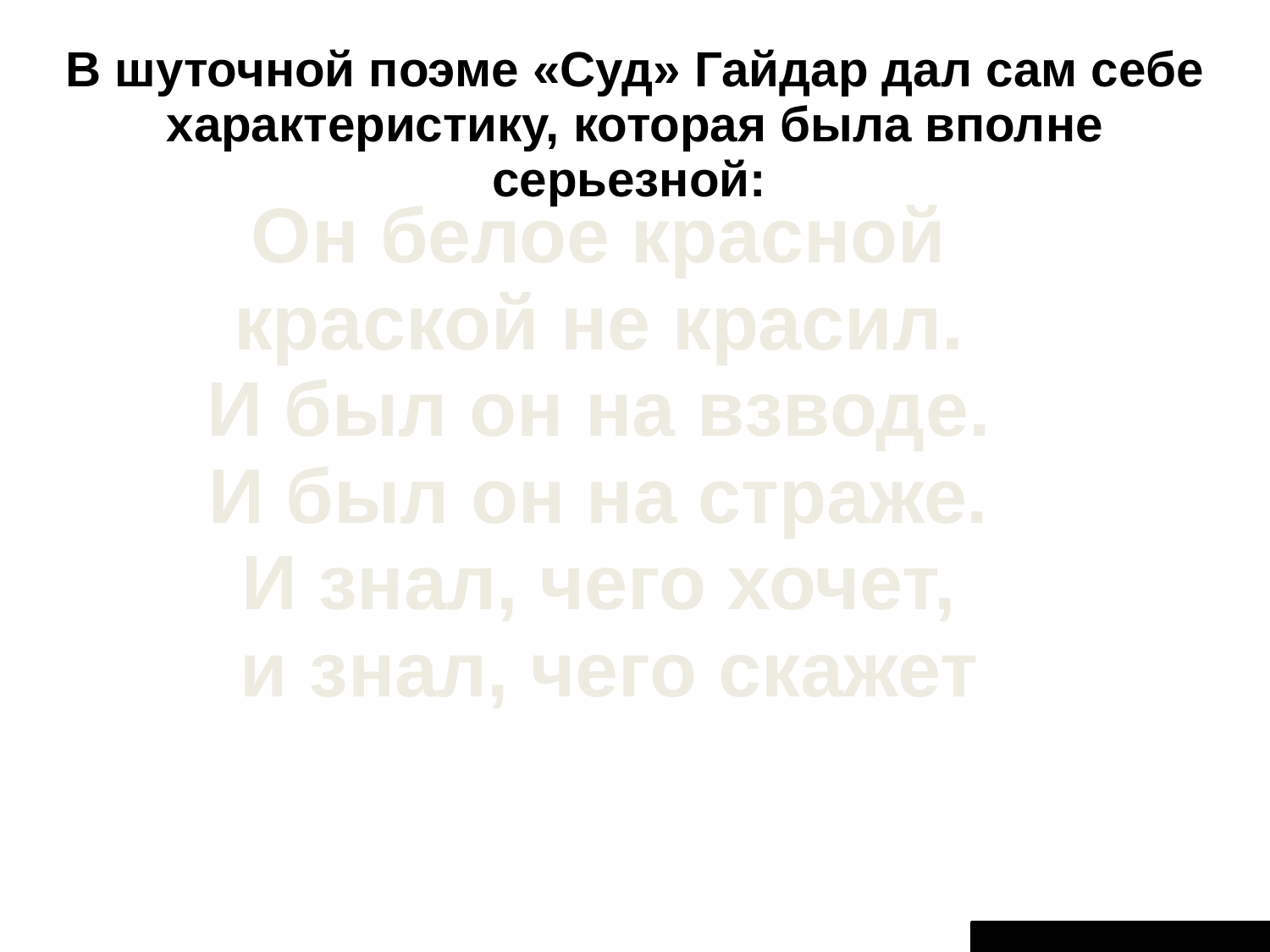

| В шуточной поэме «Суд» Гайдар дал сам себе характеристику, которая была вполне серьезной: |
| --- |
| Он белое красной краской не красил. И был он на взводе. И был он на страже. И знал, чего хочет, и знал, чего скажет |
| --- |